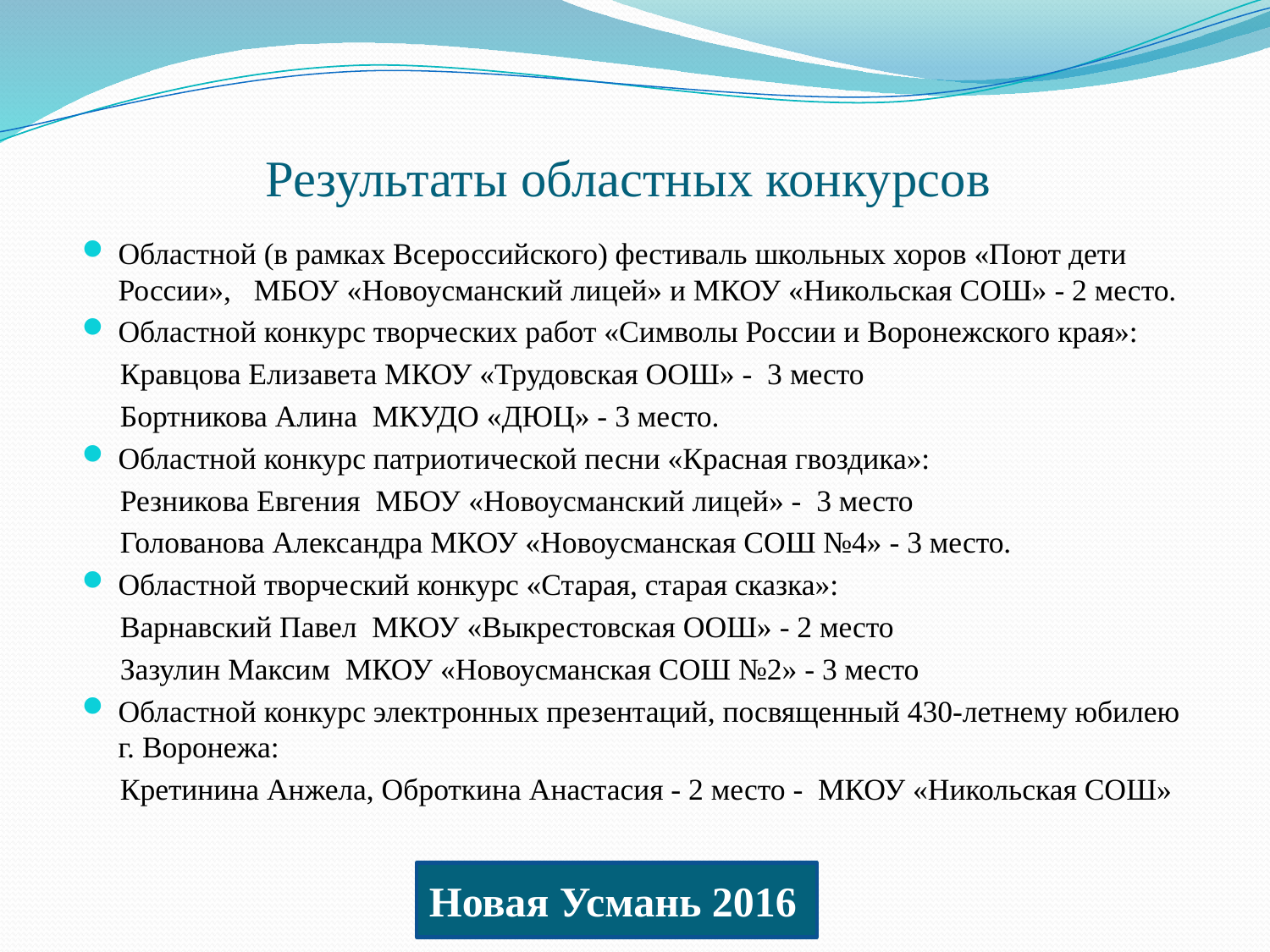

# Результаты областных конкурсов
Областной (в рамках Всероссийского) фестиваль школьных хоров «Поют дети России»,   МБОУ «Новоусманский лицей» и МКОУ «Никольская СОШ» - 2 место.
Областной конкурс творческих работ «Символы России и Воронежского края»:
     Кравцова Елизавета МКОУ «Трудовская ООШ» -  3 место
     Бортникова Алина  МКУДО «ДЮЦ» - 3 место.
Областной конкурс патриотической песни «Красная гвоздика»:
     Резникова Евгения  МБОУ «Новоусманский лицей» -  3 место
     Голованова Александра МКОУ «Новоусманская СОШ №4» - 3 место.
Областной творческий конкурс «Старая, старая сказка»:
     Варнавский Павел  МКОУ «Выкрестовская ООШ» - 2 место
     Зазулин Максим  МКОУ «Новоусманская СОШ №2» - 3 место
Областной конкурс электронных презентаций, посвященный 430-летнему юбилею г. Воронежа:
     Кретинина Анжела, Оброткина Анастасия - 2 место -  МКОУ «Никольская СОШ»

Новая Усмань 2016